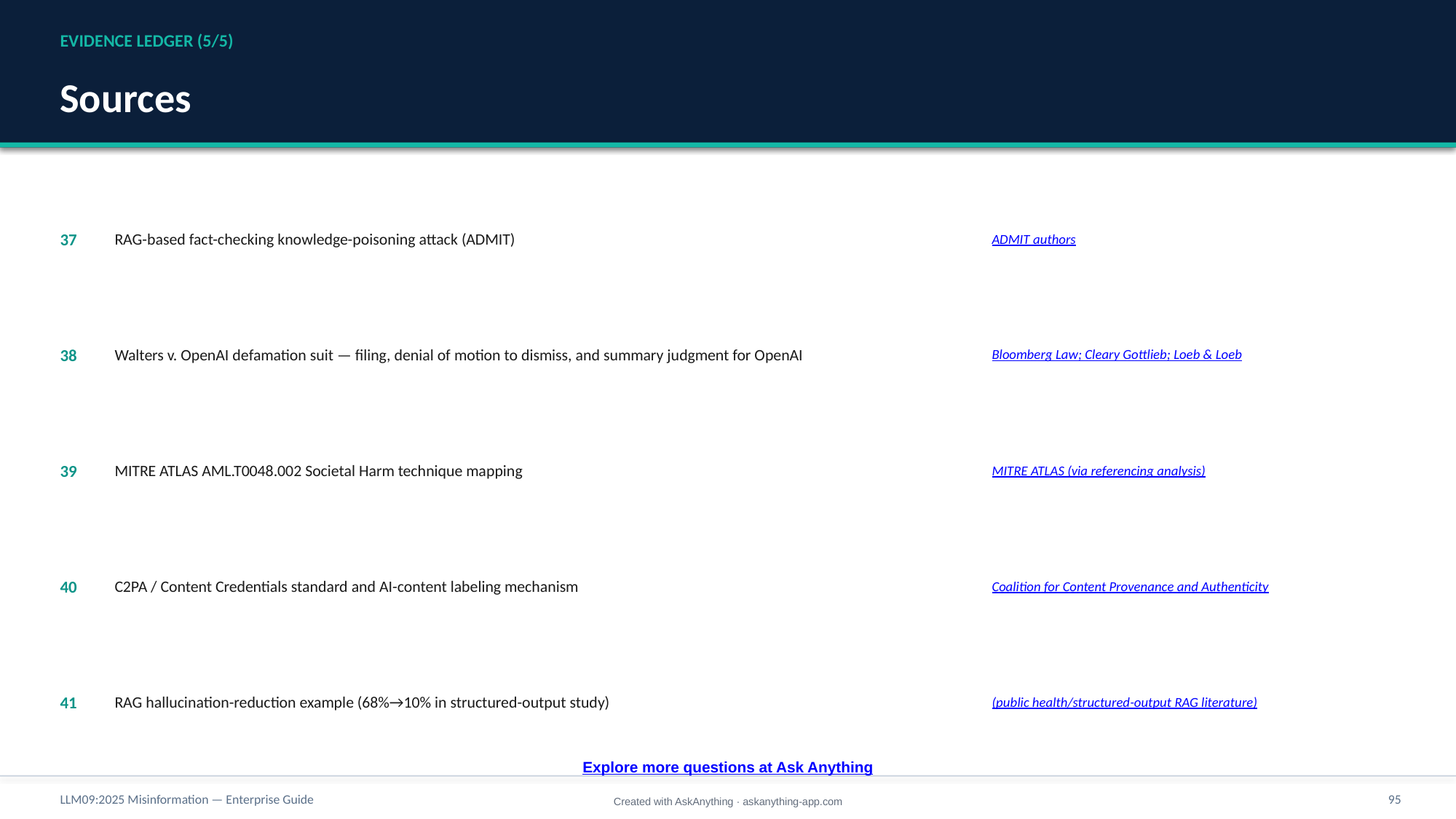

EVIDENCE LEDGER (5/5)
Sources

37
RAG-based fact-checking knowledge-poisoning attack (ADMIT)
ADMIT authors
38
Walters v. OpenAI defamation suit — filing, denial of motion to dismiss, and summary judgment for OpenAI
Bloomberg Law; Cleary Gottlieb; Loeb & Loeb
39
MITRE ATLAS AML.T0048.002 Societal Harm technique mapping
MITRE ATLAS (via referencing analysis)
40
C2PA / Content Credentials standard and AI-content labeling mechanism
Coalition for Content Provenance and Authenticity
41
RAG hallucination-reduction example (68%→10% in structured-output study)
(public health/structured-output RAG literature)
Explore more questions at Ask Anything

LLM09:2025 Misinformation — Enterprise Guide
95
Created with AskAnything · askanything-app.com